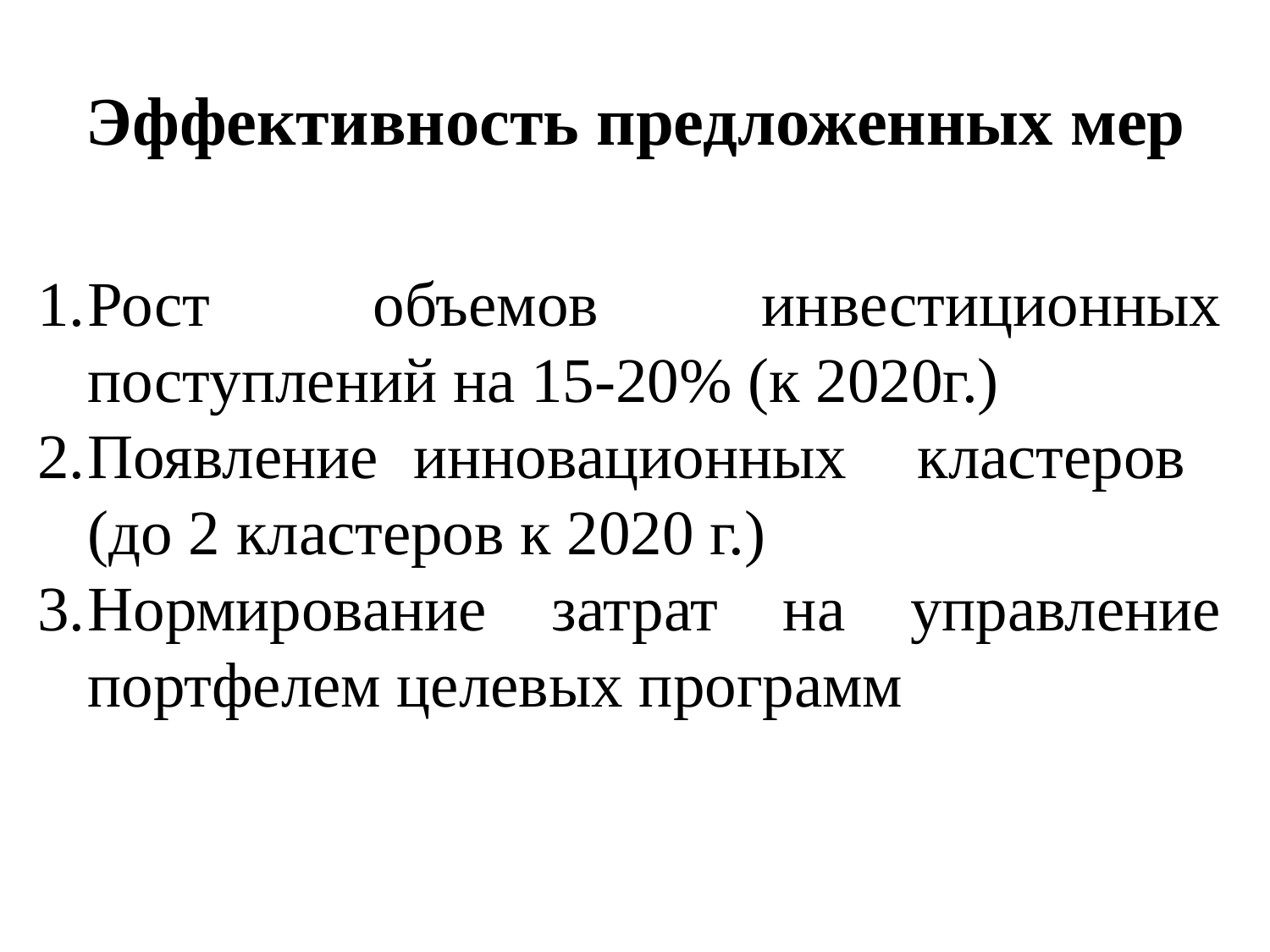

# Эффективность предложенных мер
Рост объемов инвестиционных поступлений на 15-20% (к 2020г.)
Появление инновационных  кластеров  (до 2 кластеров к 2020 г.)
Нормирование затрат на управление портфелем целевых программ